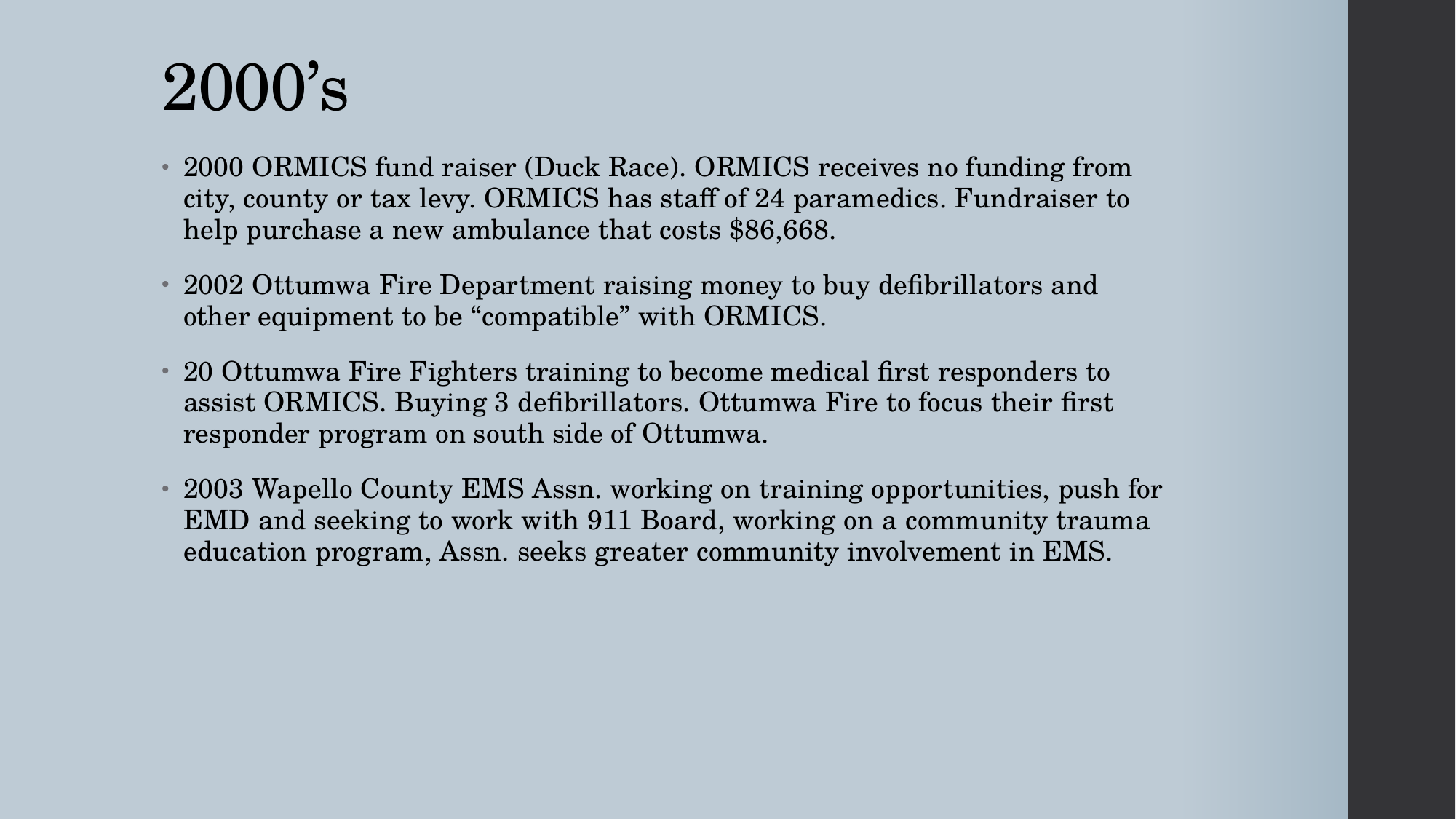

# 2000’s
2000 ORMICS fund raiser (Duck Race). ORMICS receives no funding from city, county or tax levy. ORMICS has staff of 24 paramedics. Fundraiser to help purchase a new ambulance that costs $86,668.
2002 Ottumwa Fire Department raising money to buy defibrillators and other equipment to be “compatible” with ORMICS.
20 Ottumwa Fire Fighters training to become medical first responders to assist ORMICS. Buying 3 defibrillators. Ottumwa Fire to focus their first responder program on south side of Ottumwa.
2003 Wapello County EMS Assn. working on training opportunities, push for EMD and seeking to work with 911 Board, working on a community trauma education program, Assn. seeks greater community involvement in EMS.